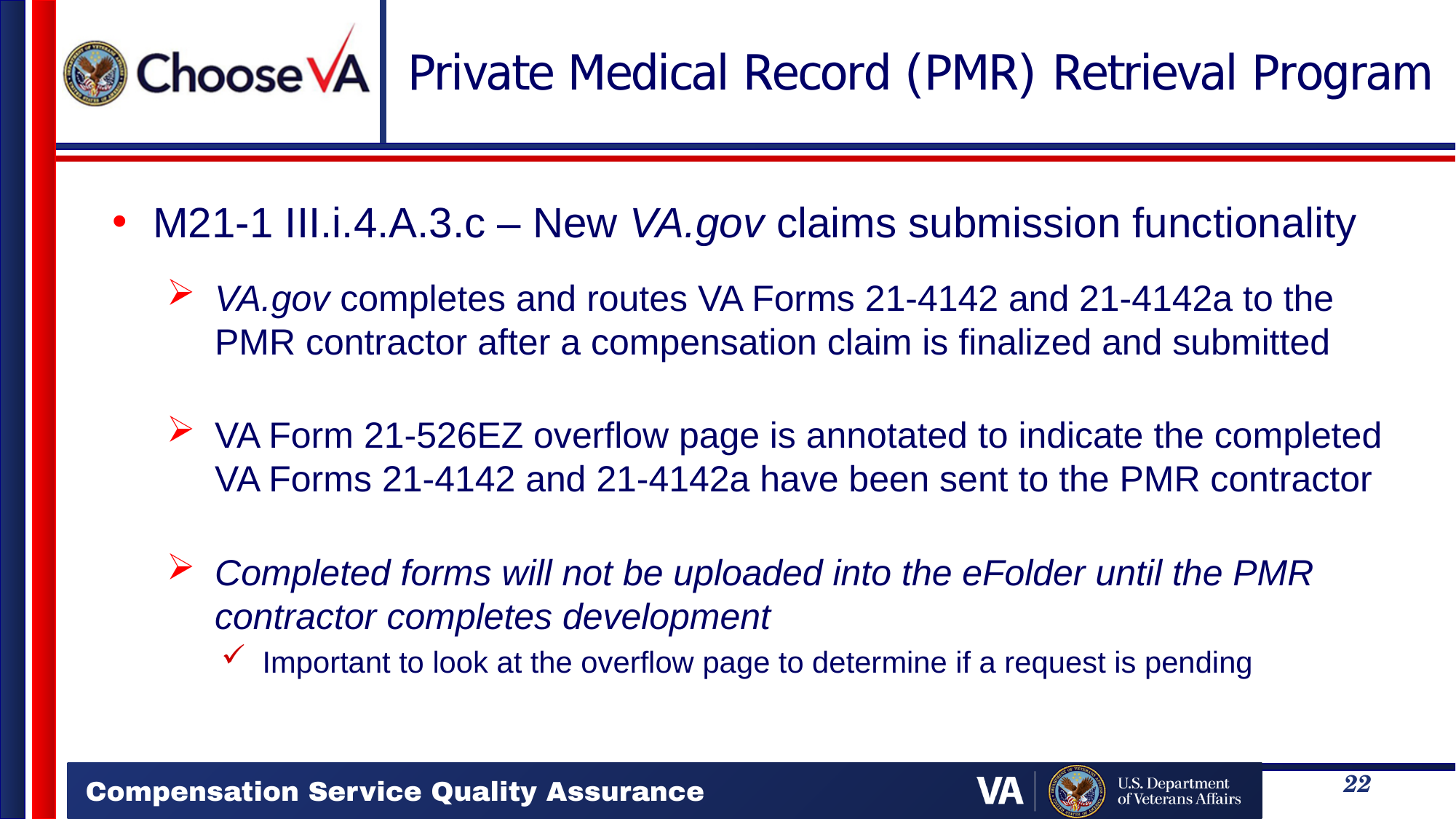

# Private Medical Record (PMR) Retrieval Program
M21-1 III.i.4.A.3.c – New VA.gov claims submission functionality

VA.gov completes and routes VA Forms 21-4142 and 21-4142a to the PMR contractor after a compensation claim is finalized and submitted

VA Form 21-526EZ overflow page is annotated to indicate the completed VA Forms 21-4142 and 21-4142a have been sent to the PMR contractor

Completed forms will not be uploaded into the eFolder until the PMR contractor completes development
Important to look at the overflow page to determine if a request is pending
22